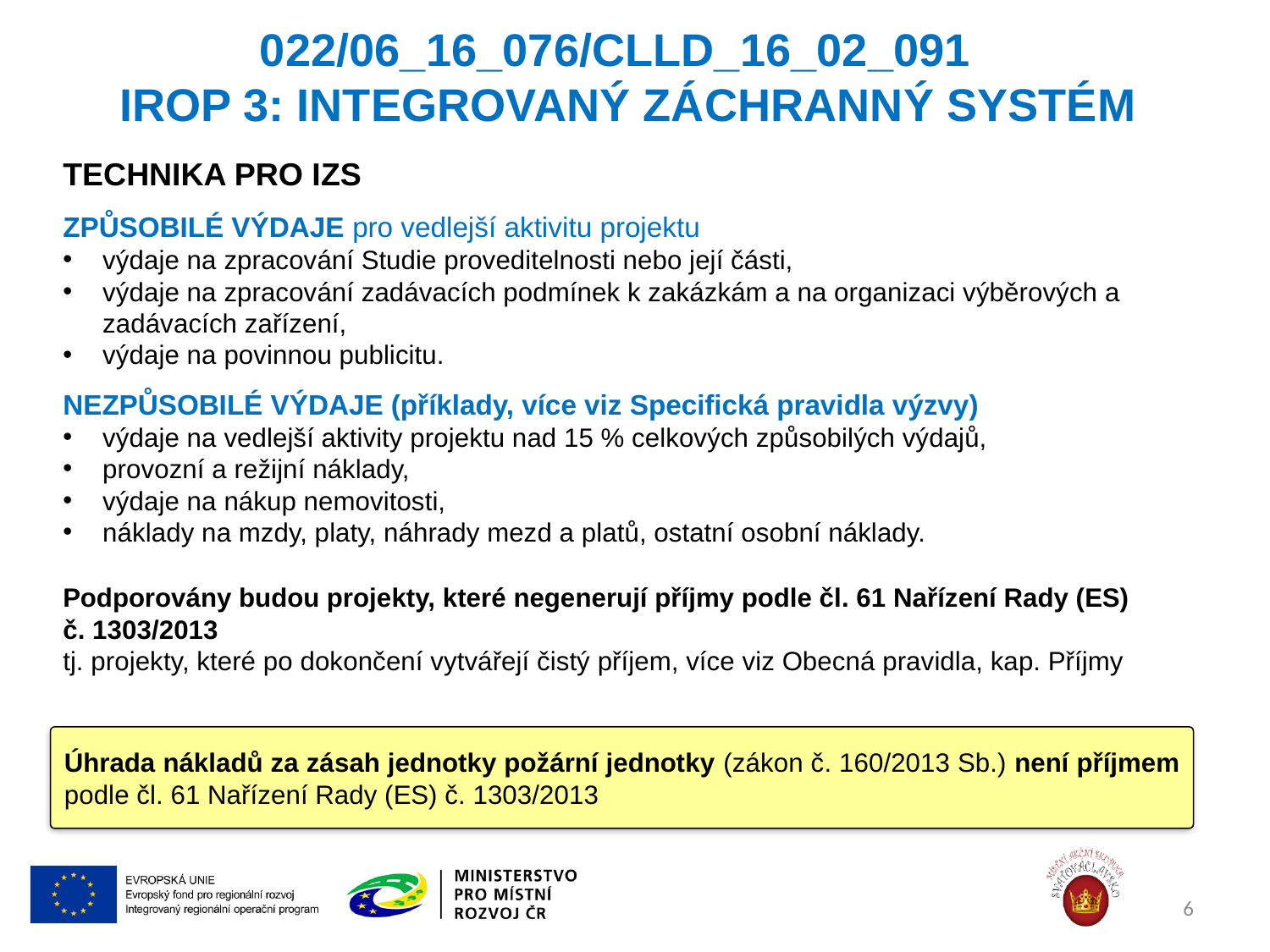

022/06_16_076/CLLD_16_02_091
 IROP 3: Integrovaný záchranný systém
TECHNIKA PRO IZS
ZPŮSOBILÉ VÝDAJE pro vedlejší aktivitu projektu
výdaje na zpracování Studie proveditelnosti nebo její části,
výdaje na zpracování zadávacích podmínek k zakázkám a na organizaci výběrových a zadávacích zařízení,
výdaje na povinnou publicitu.
NEZPŮSOBILÉ VÝDAJE (příklady, více viz Specifická pravidla výzvy)
výdaje na vedlejší aktivity projektu nad 15 % celkových způsobilých výdajů,
provozní a režijní náklady,
výdaje na nákup nemovitosti,
náklady na mzdy, platy, náhrady mezd a platů, ostatní osobní náklady.

Podporovány budou projekty, které negenerují příjmy podle čl. 61 Nařízení Rady (ES) č. 1303/2013
tj. projekty, které po dokončení vytvářejí čistý příjem, více viz Obecná pravidla, kap. Příjmy
Úhrada nákladů za zásah jednotky požární jednotky (zákon č. 160/2013 Sb.) není příjmem podle čl. 61 Nařízení Rady (ES) č. 1303/2013
6